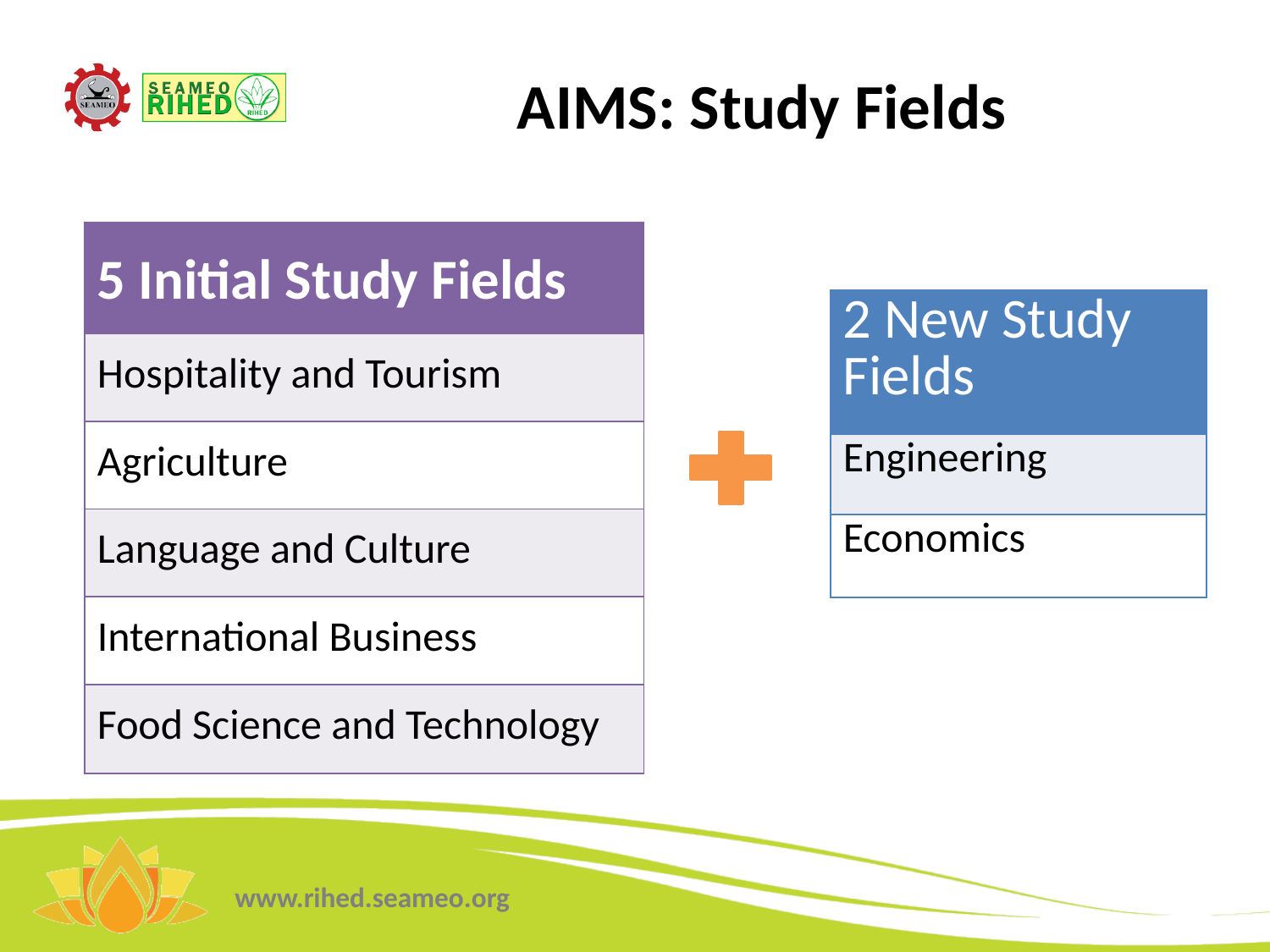

# AIMS: Study Fields
| 5 Initial Study Fields |
| --- |
| Hospitality and Tourism |
| Agriculture |
| Language and Culture |
| International Business |
| Food Science and Technology |
| 2 New Study Fields |
| --- |
| Engineering |
| Economics |